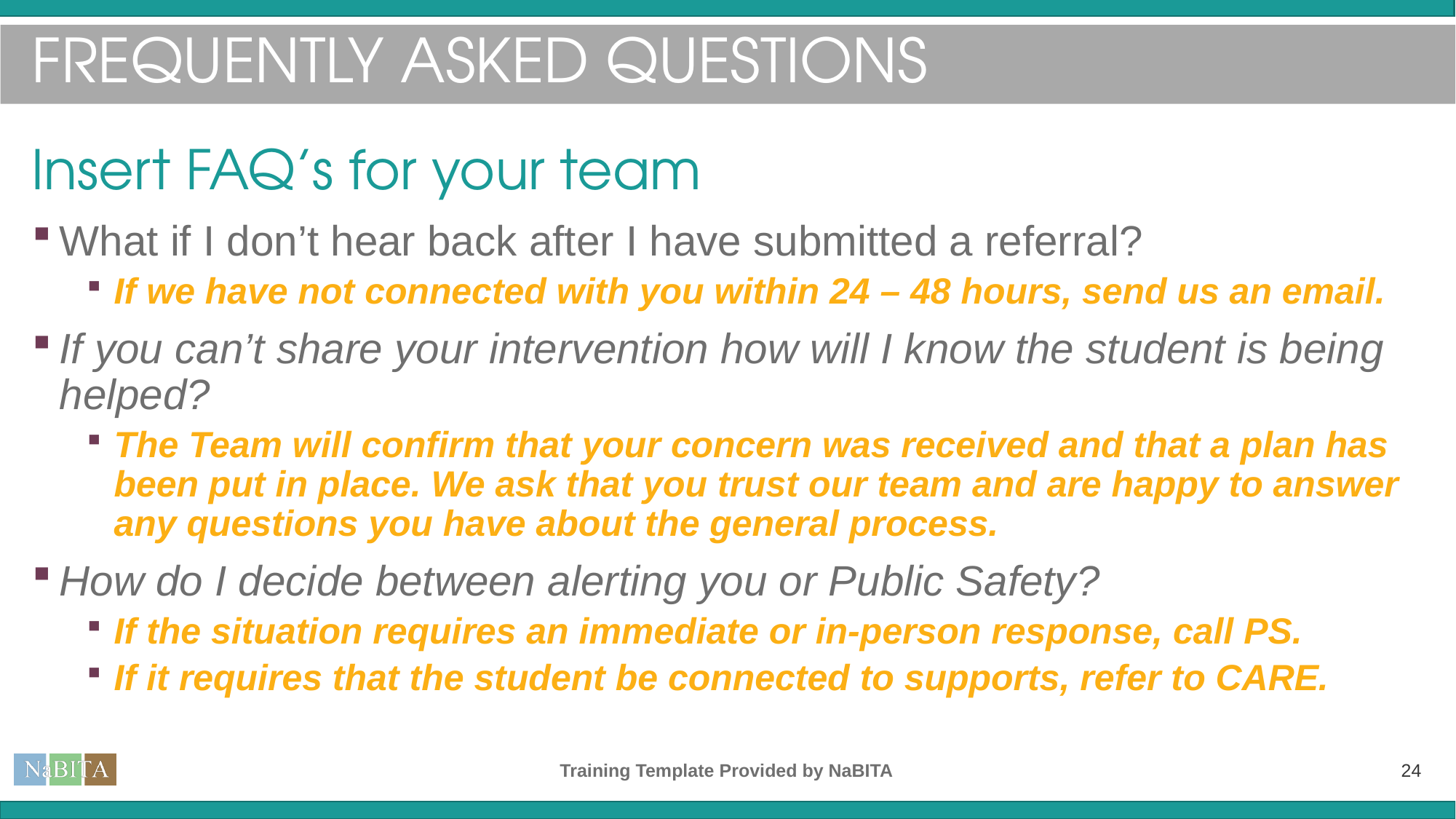

# FREQUENTLY ASKED QUESTIONS
Insert FAQ’s for your team
What if I don’t hear back after I have submitted a referral?
If we have not connected with you within 24 – 48 hours, send us an email.
If you can’t share your intervention how will I know the student is being helped?
The Team will confirm that your concern was received and that a plan has been put in place. We ask that you trust our team and are happy to answer any questions you have about the general process.
How do I decide between alerting you or Public Safety?
If the situation requires an immediate or in-person response, call PS.
If it requires that the student be connected to supports, refer to CARE.

Training Template Provided by NaBITA
24